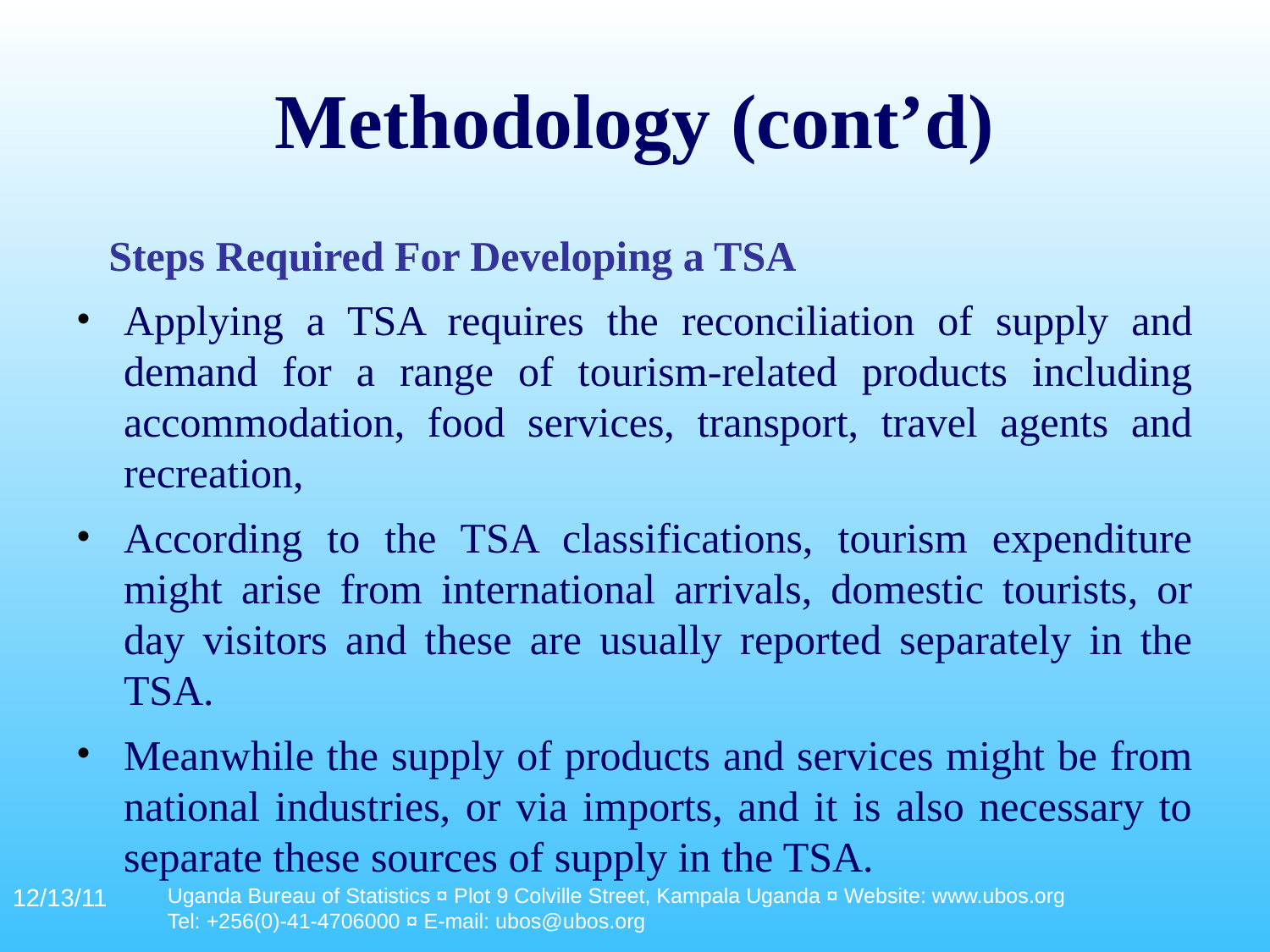

# Methodology (cont’d)
Steps Required For Developing a TSA
Applying a TSA requires the reconciliation of supply and demand for a range of tourism-related products including accommodation, food services, transport, travel agents and recreation,
According to the TSA classifications, tourism expenditure might arise from international arrivals, domestic tourists, or day visitors and these are usually reported separately in the TSA.
Meanwhile the supply of products and services might be from national industries, or via imports, and it is also necessary to separate these sources of supply in the TSA.

12/13/11
Uganda Bureau of Statistics ¤ Plot 9 Colville Street, Kampala Uganda ¤ Website: www.ubos.org
Tel: +256(0)-41-4706000 ¤ E-mail: ubos@ubos.org